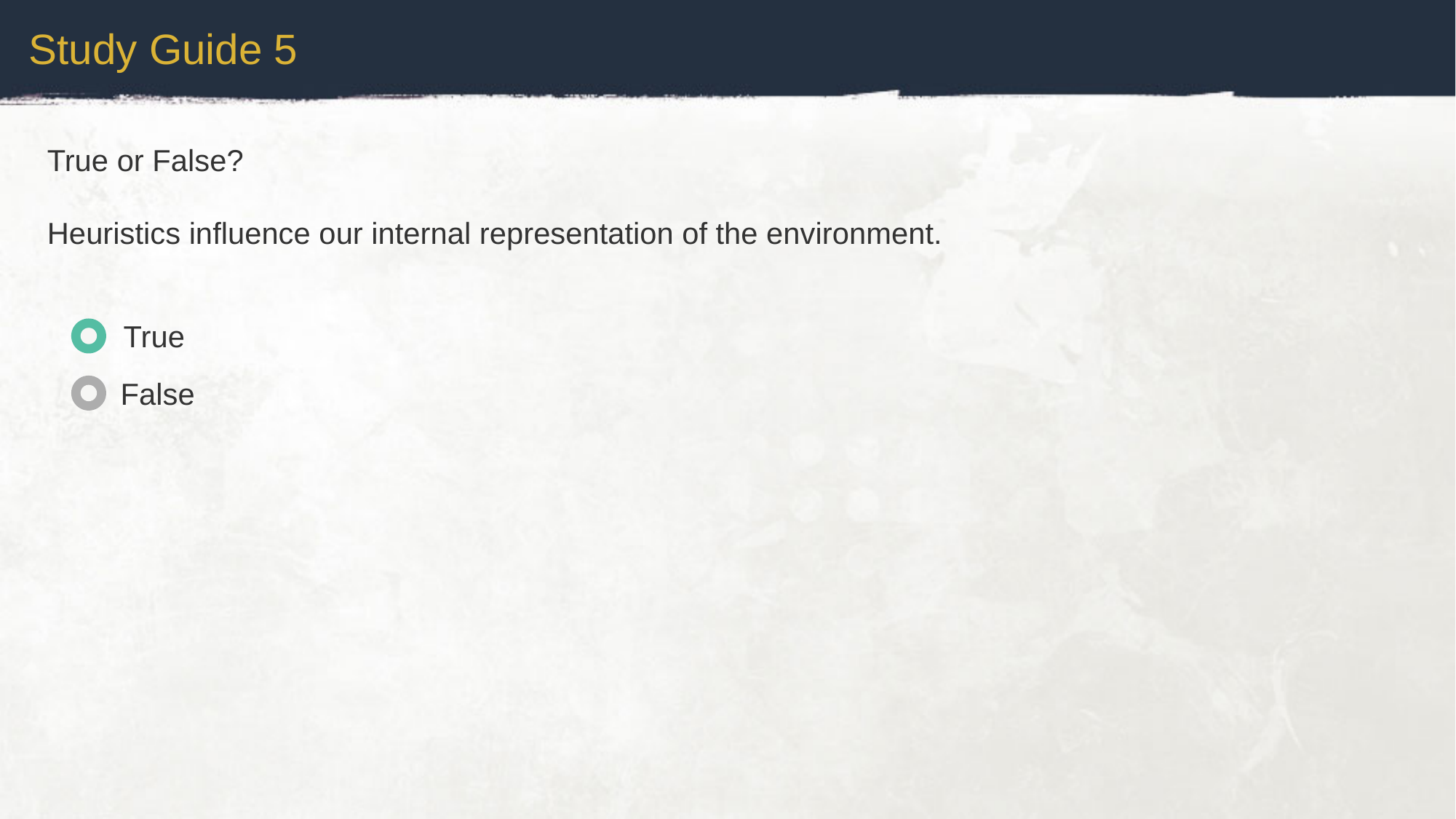

Study Guide 5
True or False?
Heuristics influence our internal representation of the environment.
True

False